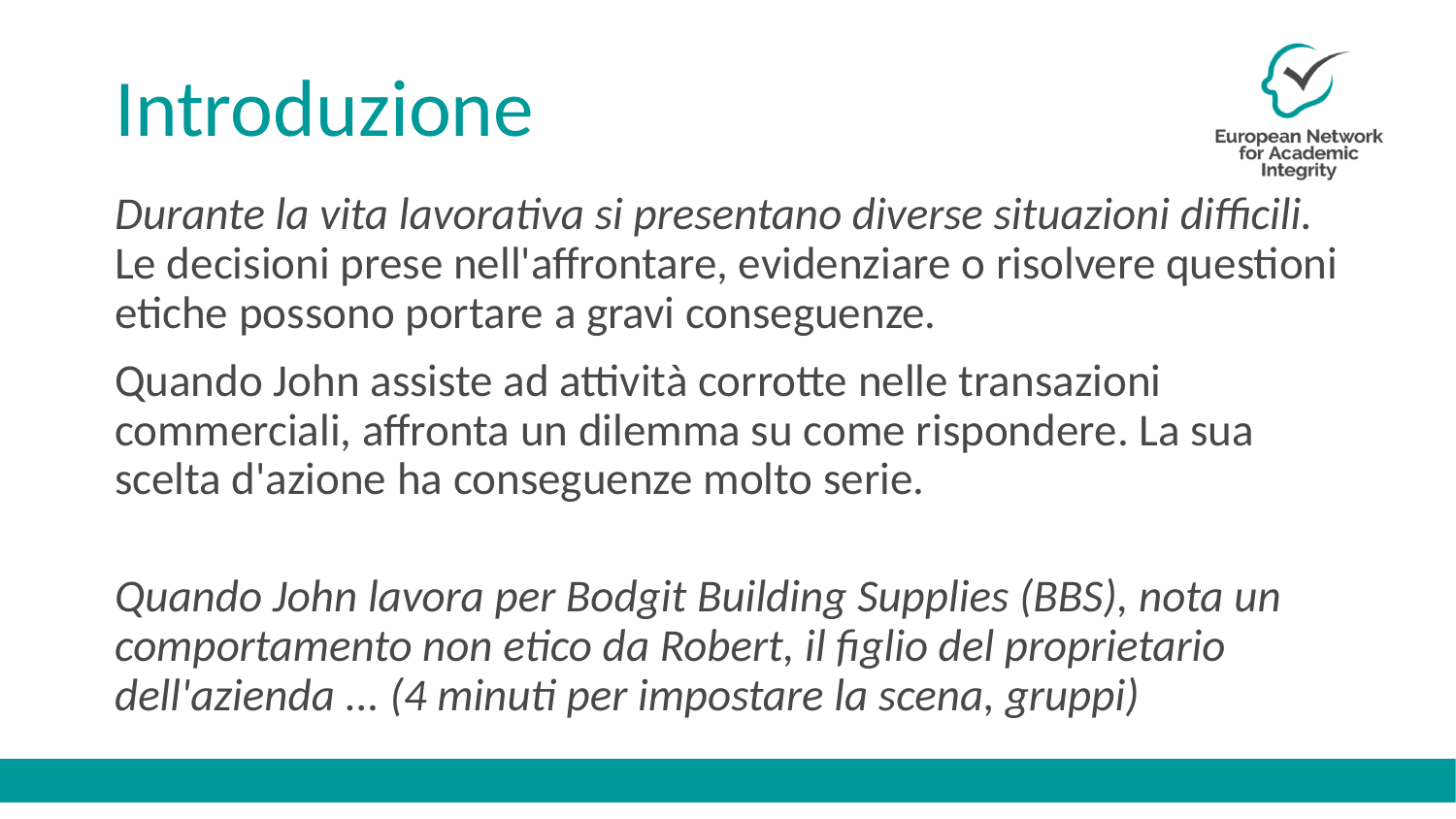

# Introduzione
Durante la vita lavorativa si presentano diverse situazioni difficili.
Le decisioni prese nell'affrontare, evidenziare o risolvere questioni etiche possono portare a gravi conseguenze.
Quando John assiste ad attività corrotte nelle transazioni commerciali, affronta un dilemma su come rispondere. La sua scelta d'azione ha conseguenze molto serie.
Quando John lavora per Bodgit Building Supplies (BBS), nota un comportamento non etico da Robert, il figlio del proprietario dell'azienda ... (4 minuti per impostare la scena, gruppi)